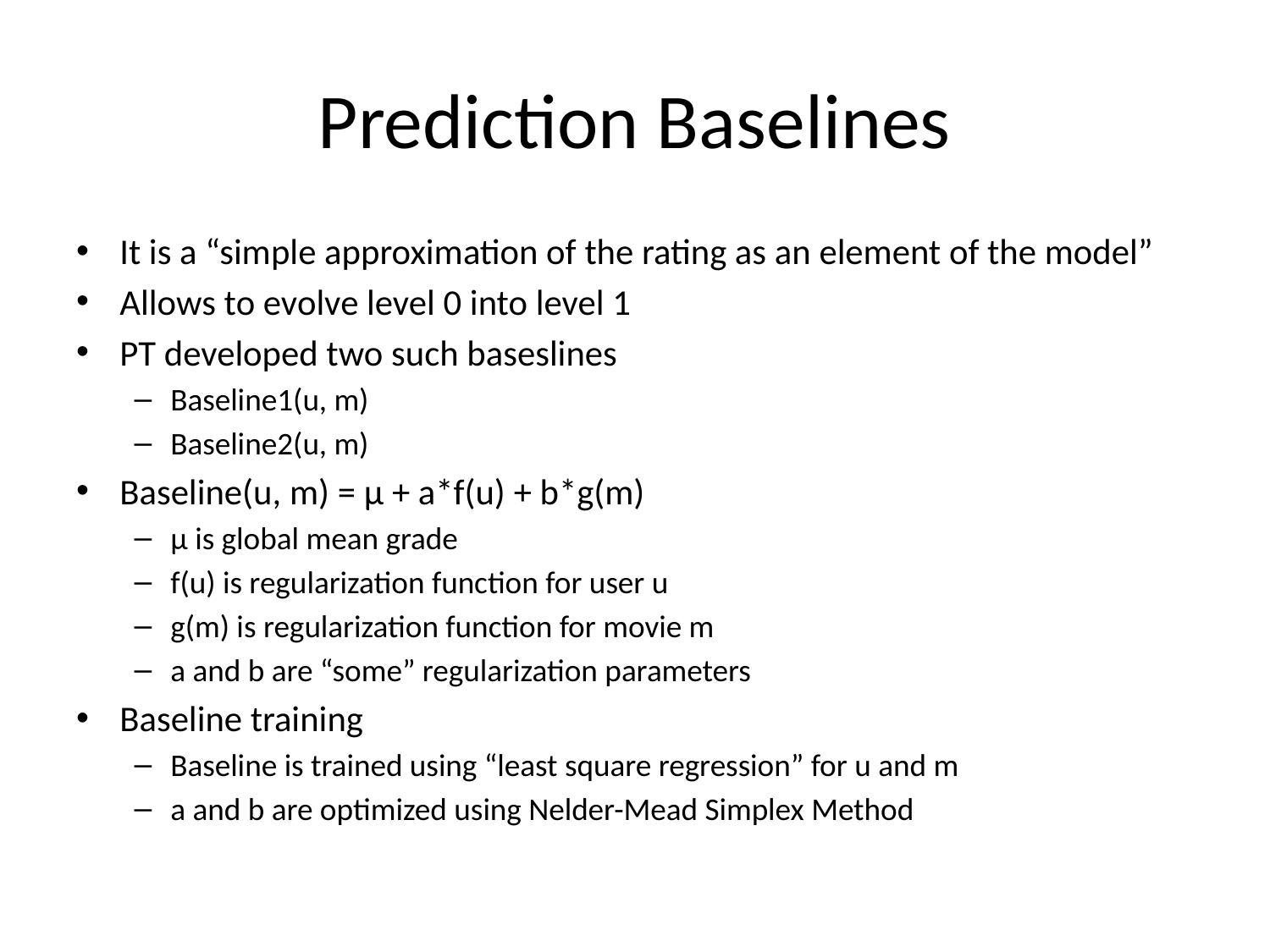

# Prediction Baselines
It is a “simple approximation of the rating as an element of the model”
Allows to evolve level 0 into level 1
PT developed two such baseslines
Baseline1(u, m)
Baseline2(u, m)
Baseline(u, m) = µ + a*f(u) + b*g(m)
µ is global mean grade
f(u) is regularization function for user u
g(m) is regularization function for movie m
a and b are “some” regularization parameters
Baseline training
Baseline is trained using “least square regression” for u and m
a and b are optimized using Nelder-Mead Simplex Method